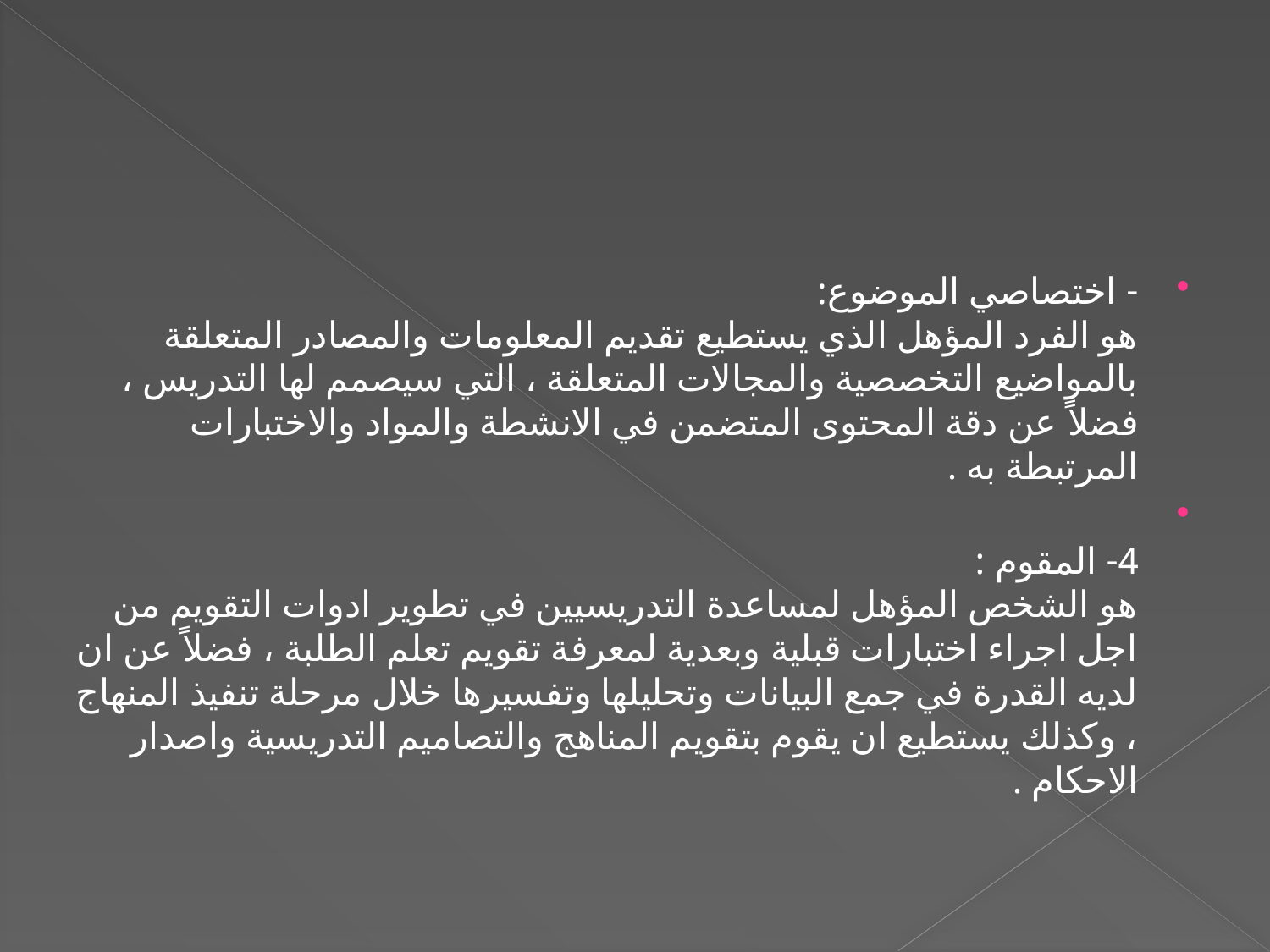

#
- اختصاصي الموضوع:
هو الفرد المؤهل الذي يستطيع تقديم المعلومات والمصادر المتعلقة بالمواضيع التخصصية والمجالات المتعلقة ، التي سيصمم لها التدريس ، فضلاً عن دقة المحتوى المتضمن في الانشطة والمواد والاختبارات المرتبطة به .
4- المقوم :
هو الشخص المؤهل لمساعدة التدريسيين في تطوير ادوات التقويم من اجل اجراء اختبارات قبلية وبعدية لمعرفة تقويم تعلم الطلبة ، فضلاً عن ان لديه القدرة في جمع البيانات وتحليلها وتفسيرها خلال مرحلة تنفيذ المنهاج ، وكذلك يستطيع ان يقوم بتقويم المناهج والتصاميم التدريسية واصدار الاحكام .